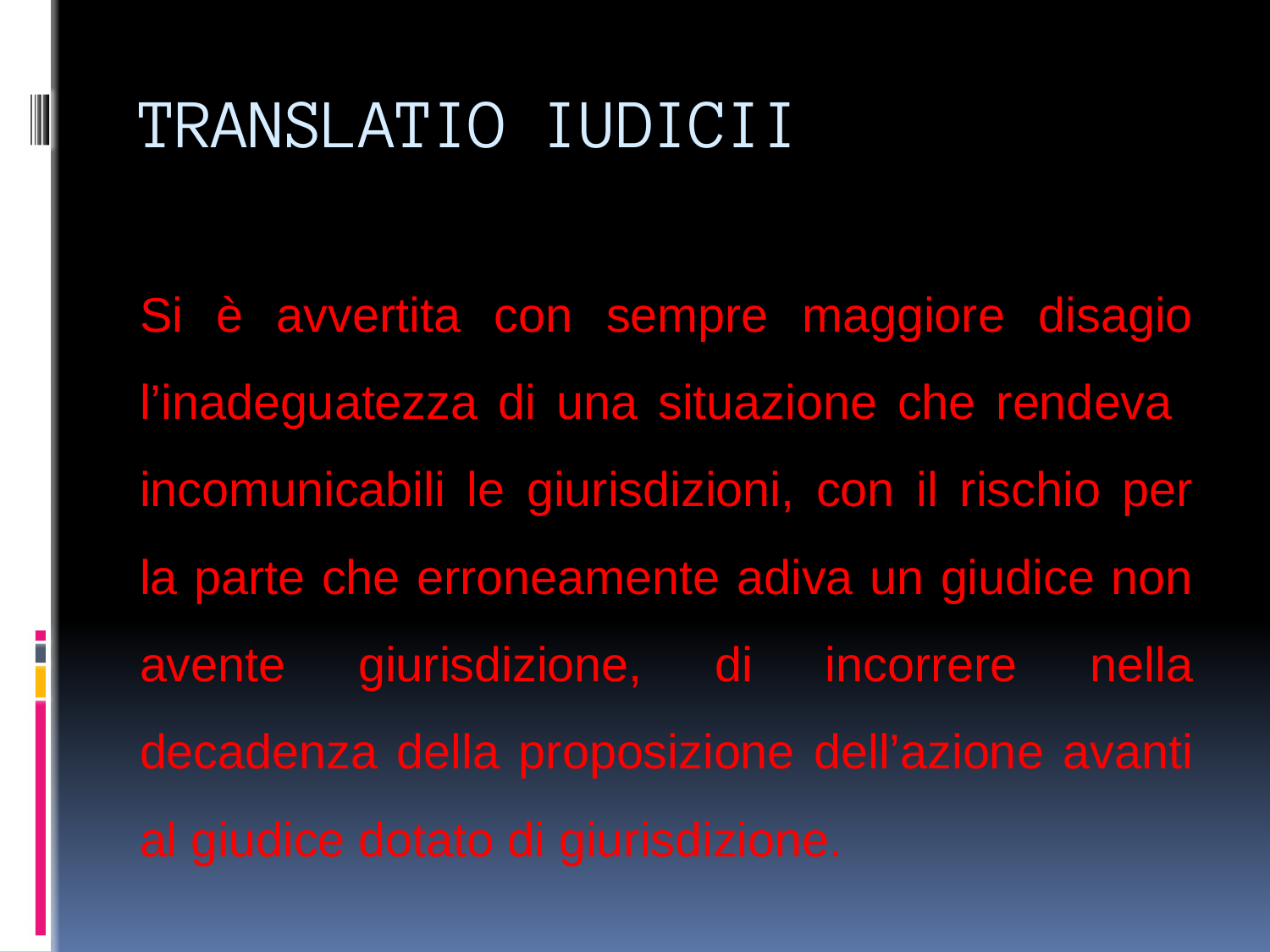

# TRANSLATIO IUDICII
Si è avvertita con sempre maggiore disagio l’inadeguatezza di una situazione che rendeva  incomunicabili le giurisdizioni, con il rischio per la parte che erroneamente adiva un giudice non avente giurisdizione, di incorrere nella decadenza della proposizione dell’azione avanti al giudice dotato di giurisdizione.